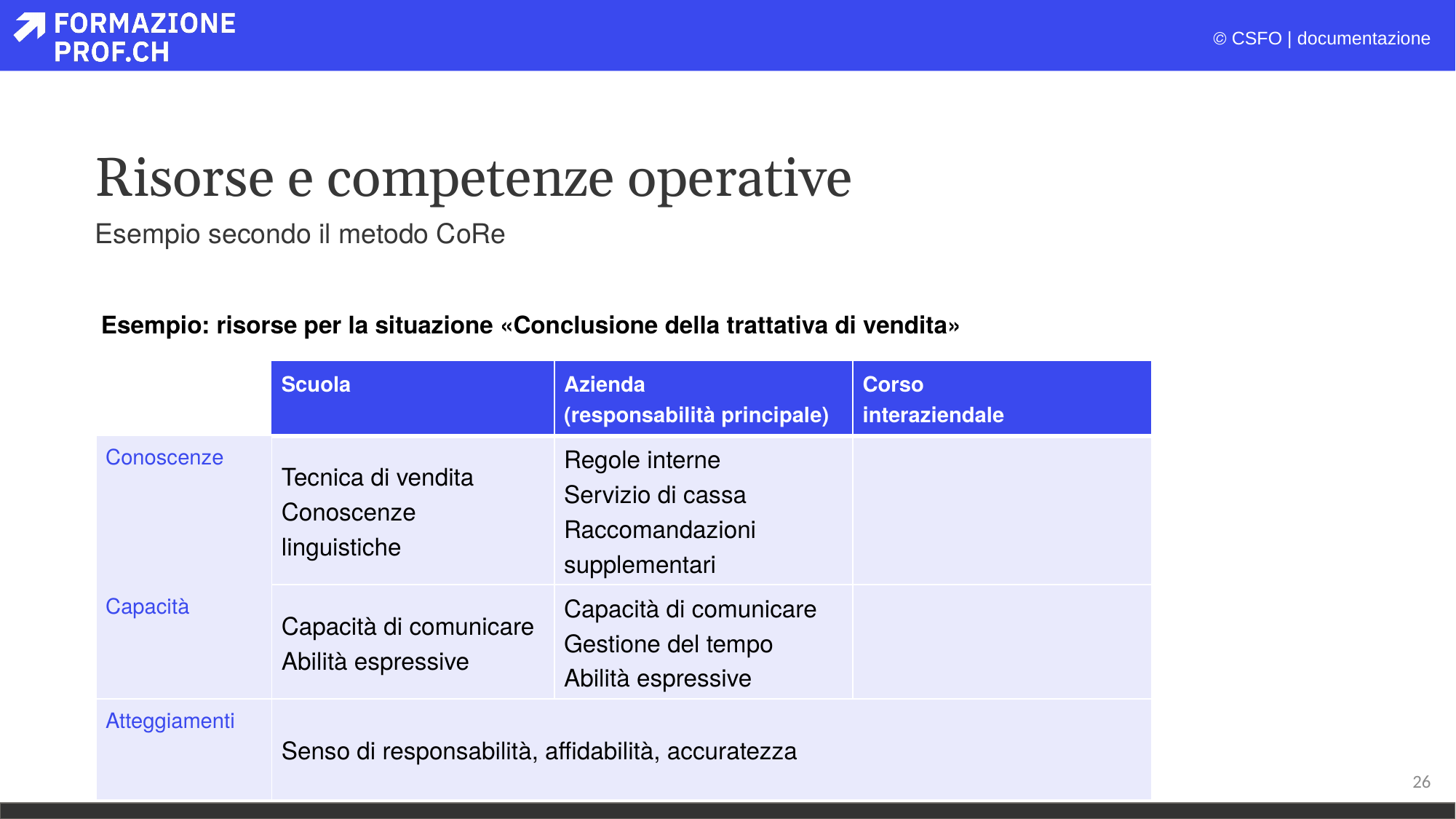

# Risorse e competenze operative
Esempio secondo il metodo CoRe
Esempio: risorse per la situazione «Conclusione della trattativa di vendita»
|  | Scuola | Azienda (responsabilità principale) | Corso interaziendale |
| --- | --- | --- | --- |
| Conoscenze | Tecnica di vendita Conoscenze linguistiche | Regole interne Servizio di cassa Raccomandazioni supplementari |  |
| Capacità | Capacità di comunicare Abilità espressive | Capacità di comunicare Gestione del tempo Abilità espressive |  |
| Atteggiamenti | Senso di responsabilità, affidabilità, accuratezza | … kontrolliert das fertige Werk, lobt und / oder weist auf Mängel hin. |  |
26